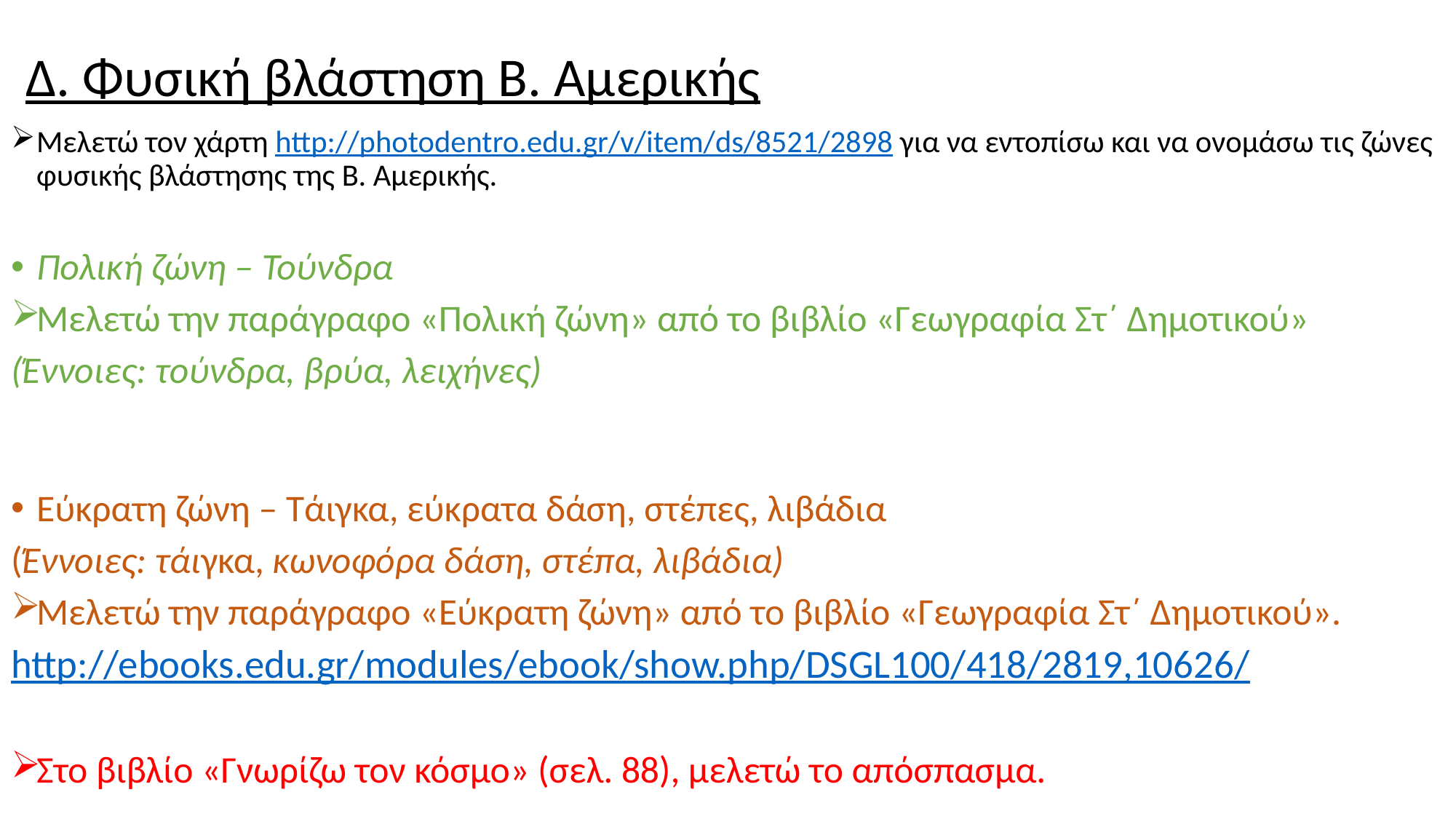

# Δ. Φυσική βλάστηση Β. Αμερικής
Μελετώ τον χάρτη http://photodentro.edu.gr/v/item/ds/8521/2898 για να εντοπίσω και να ονομάσω τις ζώνες φυσικής βλάστησης της Β. Αμερικής.

Πολική ζώνη – Τούνδρα
Μελετώ την παράγραφο «Πολική ζώνη» από το βιβλίο «Γεωγραφία Στ΄ Δημοτικού»
(Έννοιες: τούνδρα, βρύα, λειχήνες)

Εύκρατη ζώνη – Τάιγκα, εύκρατα δάση, στέπες, λιβάδια
(Έννοιες: τάιγκα, κωνοφόρα δάση, στέπα, λιβάδια)
Μελετώ την παράγραφο «Εύκρατη ζώνη» από το βιβλίο «Γεωγραφία Στ΄ Δημοτικού».
http://ebooks.edu.gr/modules/ebook/show.php/DSGL100/418/2819,10626/

Στο βιβλίο «Γνωρίζω τον κόσμο» (σελ. 88), μελετώ το απόσπασμα.